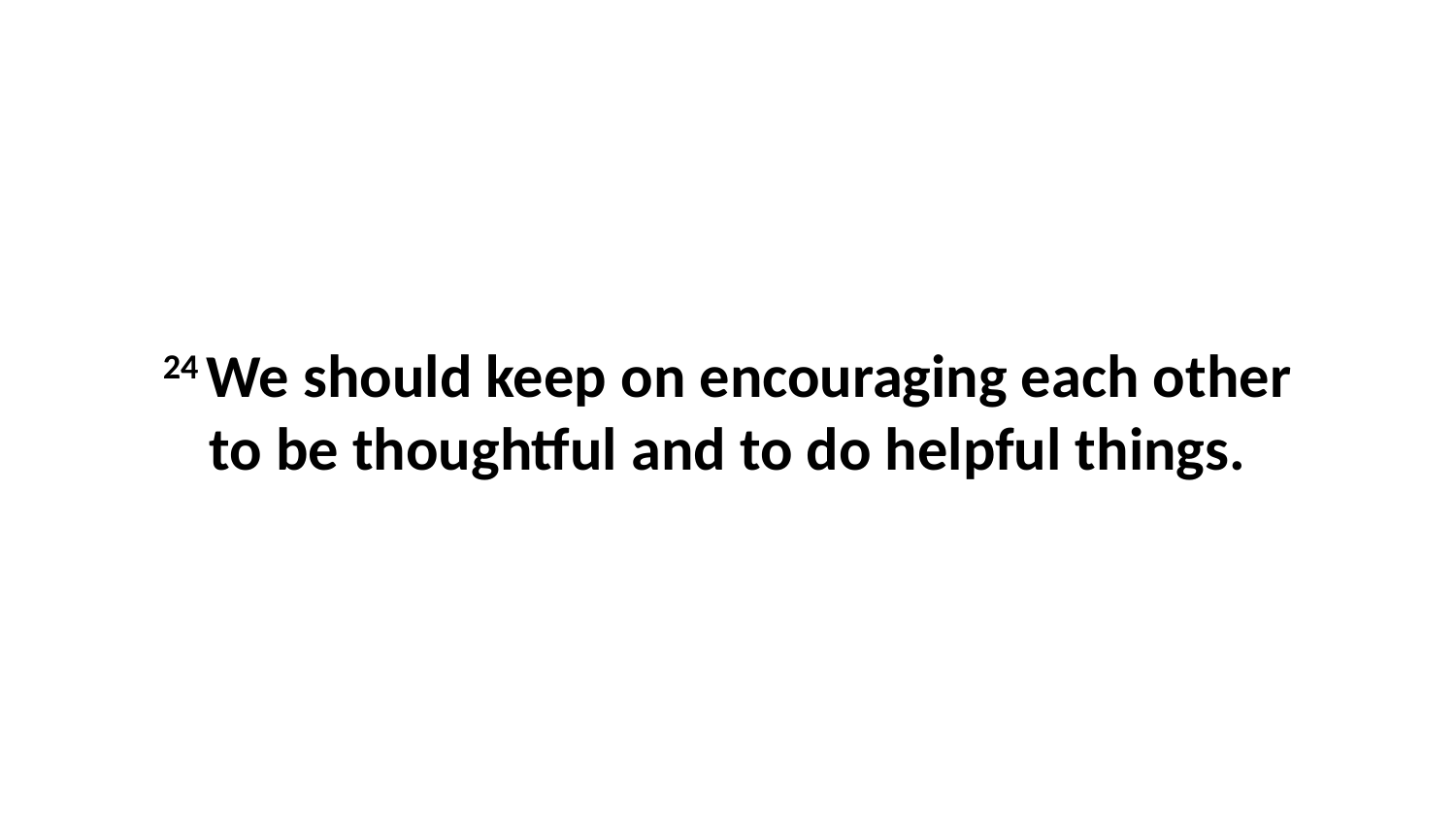

24 We should keep on encouraging each other to be thoughtful and to do helpful things.